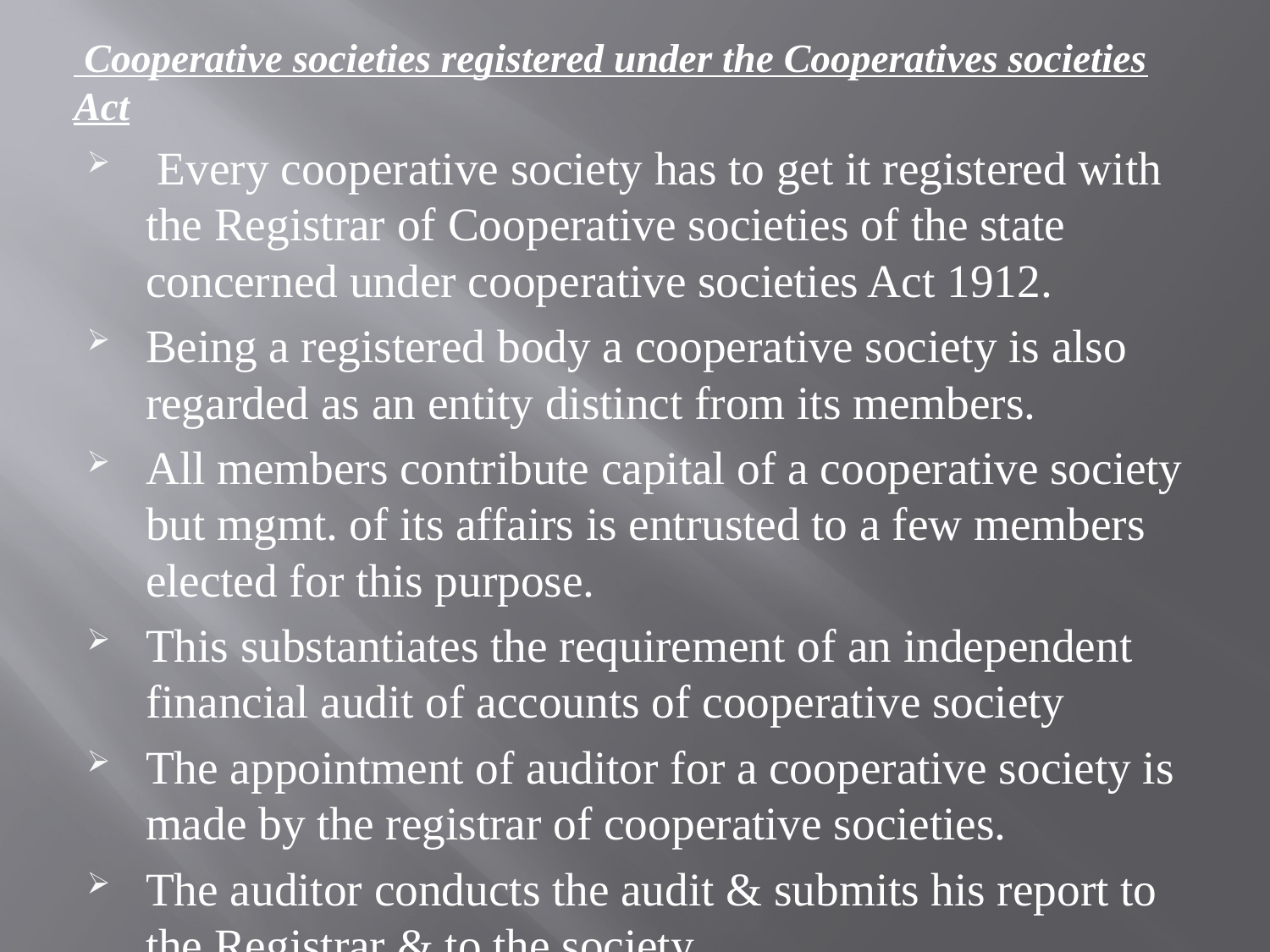

Cooperative societies registered under the Cooperatives societies Act
 Every cooperative society has to get it registered with the Registrar of Cooperative societies of the state concerned under cooperative societies Act 1912.
Being a registered body a cooperative society is also regarded as an entity distinct from its members.
All members contribute capital of a cooperative society but mgmt. of its affairs is entrusted to a few members elected for this purpose.
This substantiates the requirement of an independent financial audit of accounts of cooperative society
The appointment of auditor for a cooperative society is made by the registrar of cooperative societies.
The auditor conducts the audit & submits his report to the Registrar & to the society